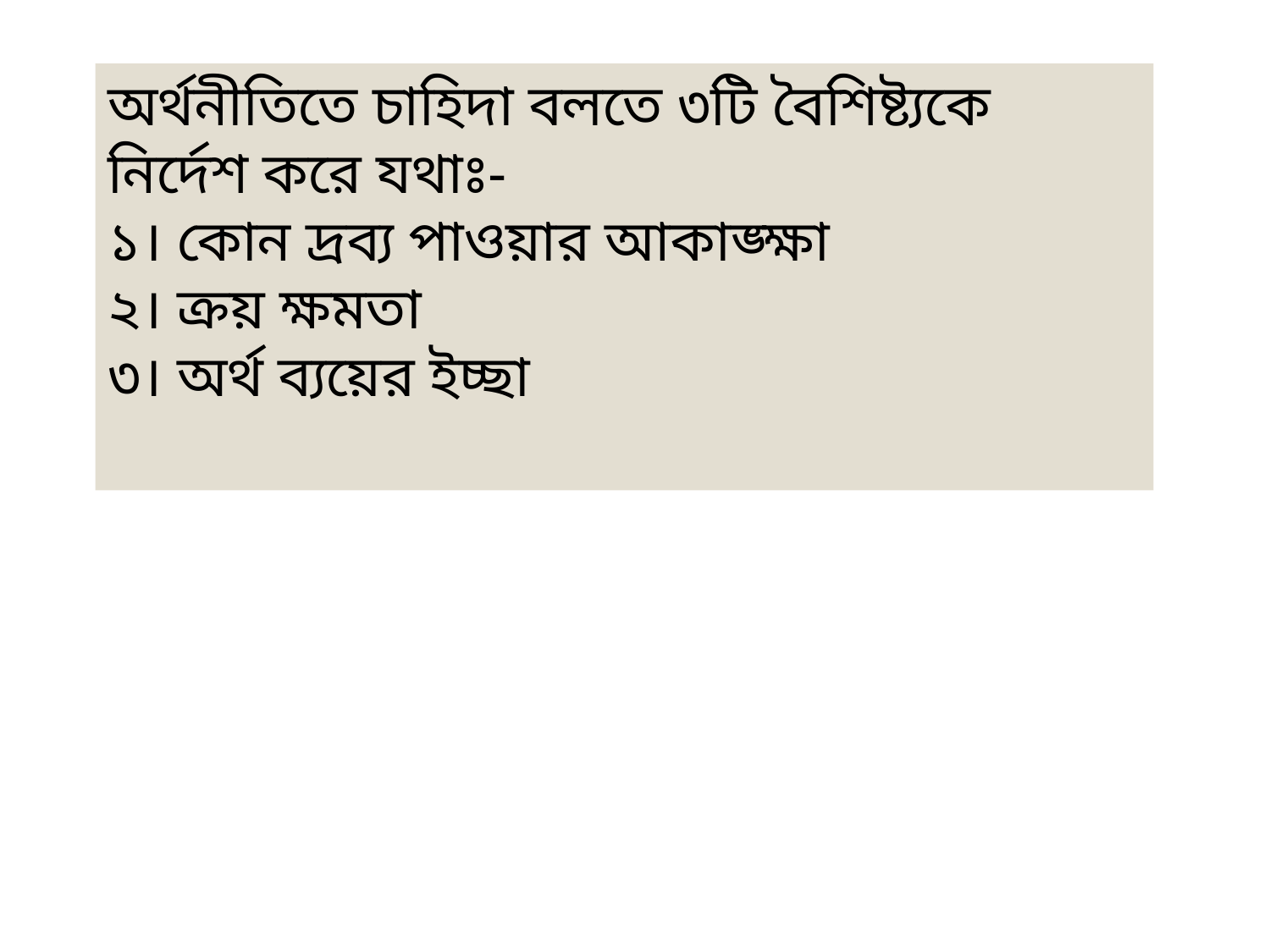

অর্থনীতিতে চাহিদা বলতে ৩টি বৈশিষ্ট্যকে নির্দেশ করে যথাঃ-
১। কোন দ্রব্য পাওয়ার আকাঙ্ক্ষা
২। ক্রয় ক্ষমতা
৩। অর্থ ব্যয়ের ইচ্ছা